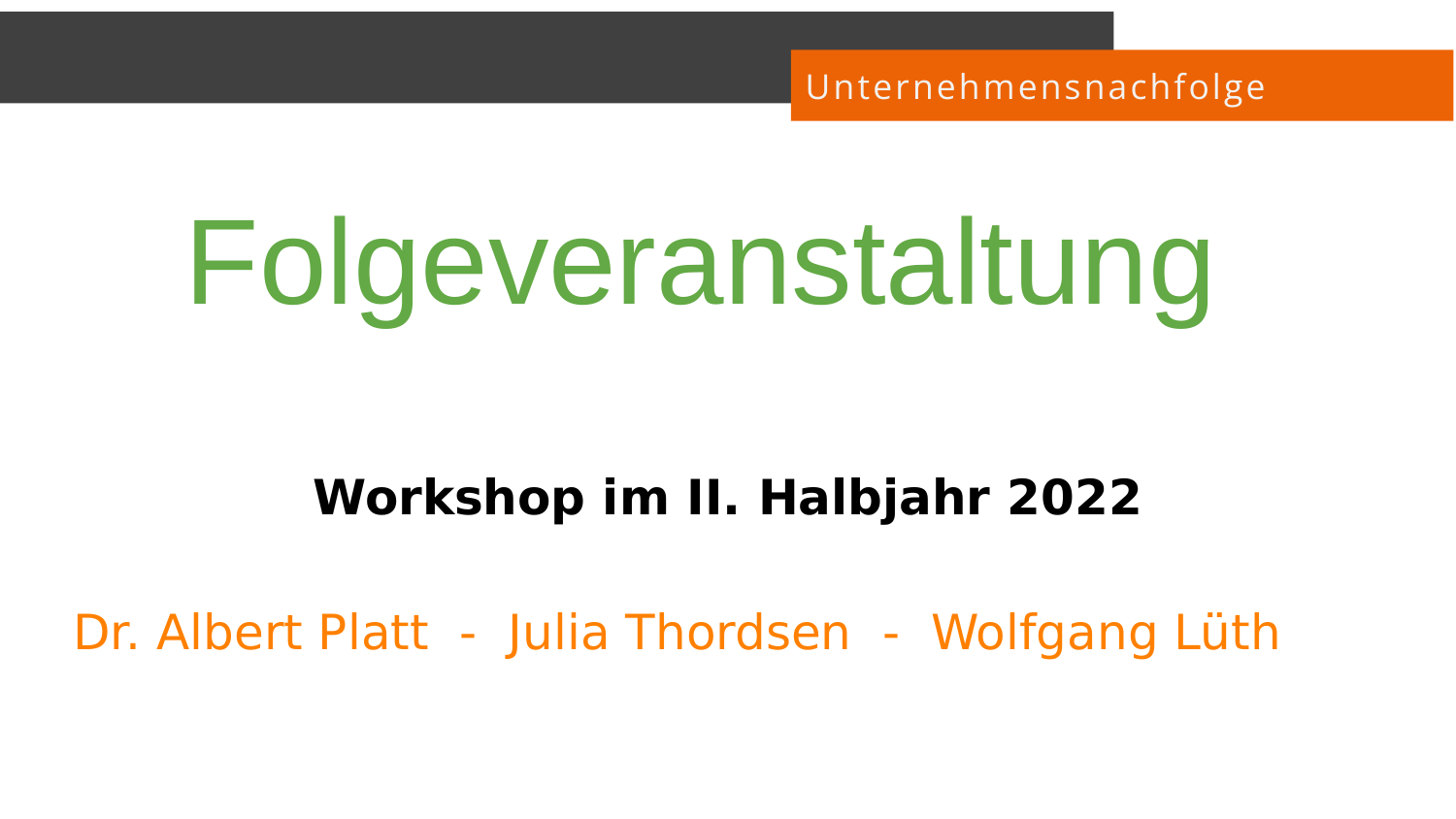

Unternehmensnachfolge

Folgeveranstaltung
Workshop im II. Halbjahr 2022

Dr. Albert Platt  -  Julia Thordsen  -  Wolfgang Lüth